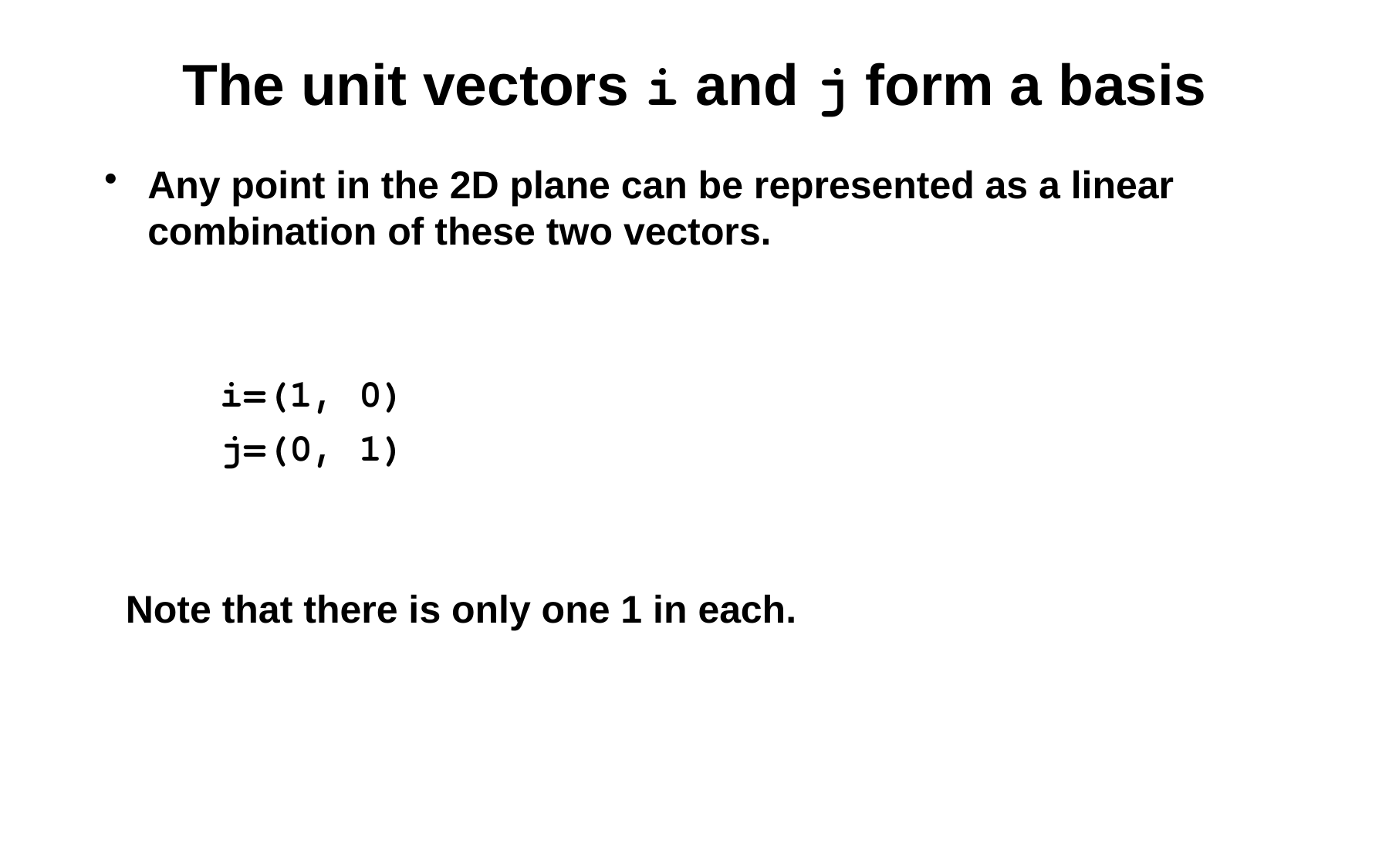

# The unit vectors i and j form a basis
Any point in the 2D plane can be represented as a linear combination of these two vectors.

	i=(1, 0)
	j=(0, 1)

  Note that there is only one 1 in each.